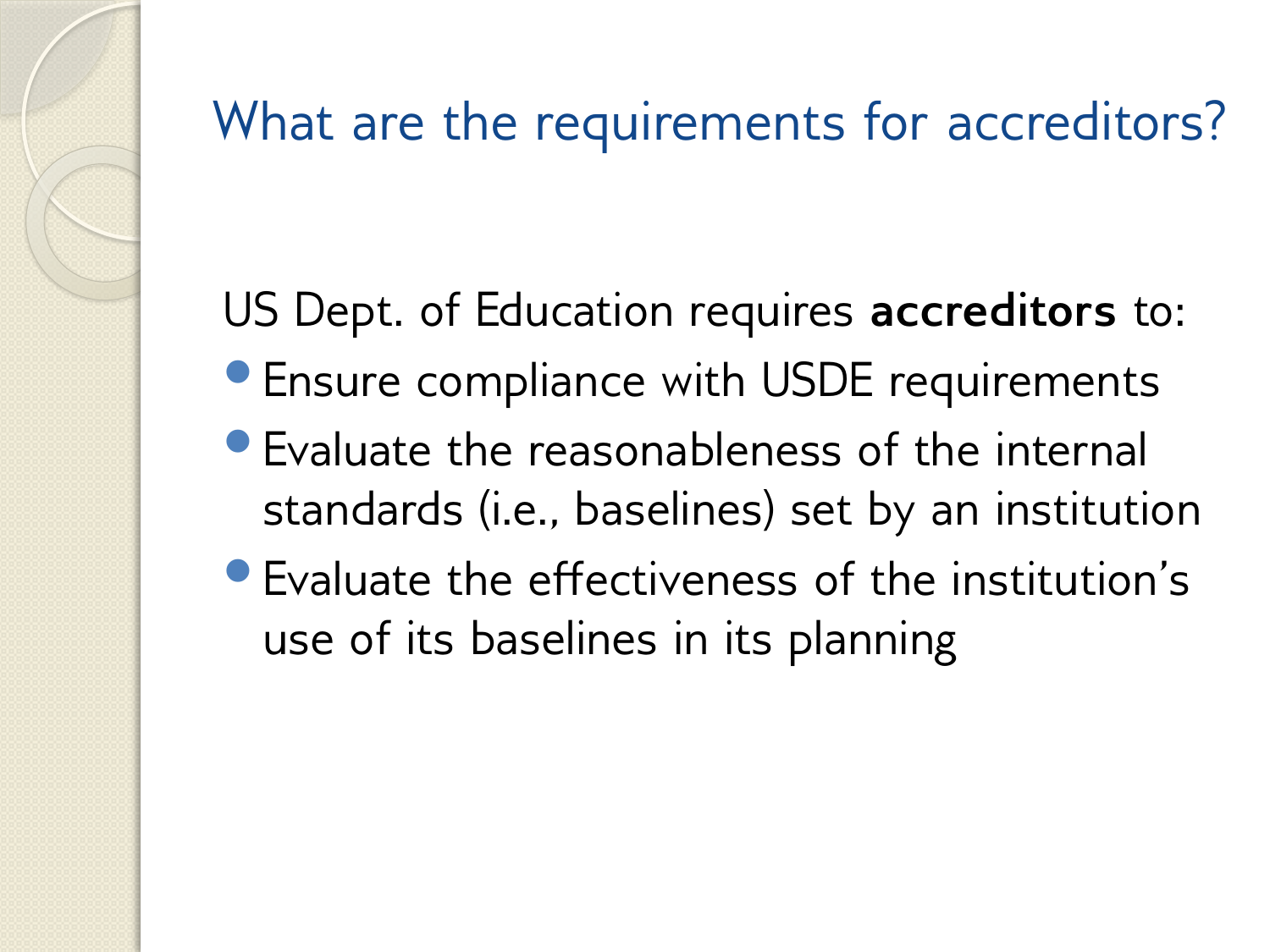

# What are the requirements for accreditors?

US Dept. of Education requires accreditors to:
Ensure compliance with USDE requirements
Evaluate the reasonableness of the internal standards (i.e., baselines) set by an institution
Evaluate the effectiveness of the institution’s use of its baselines in its planning